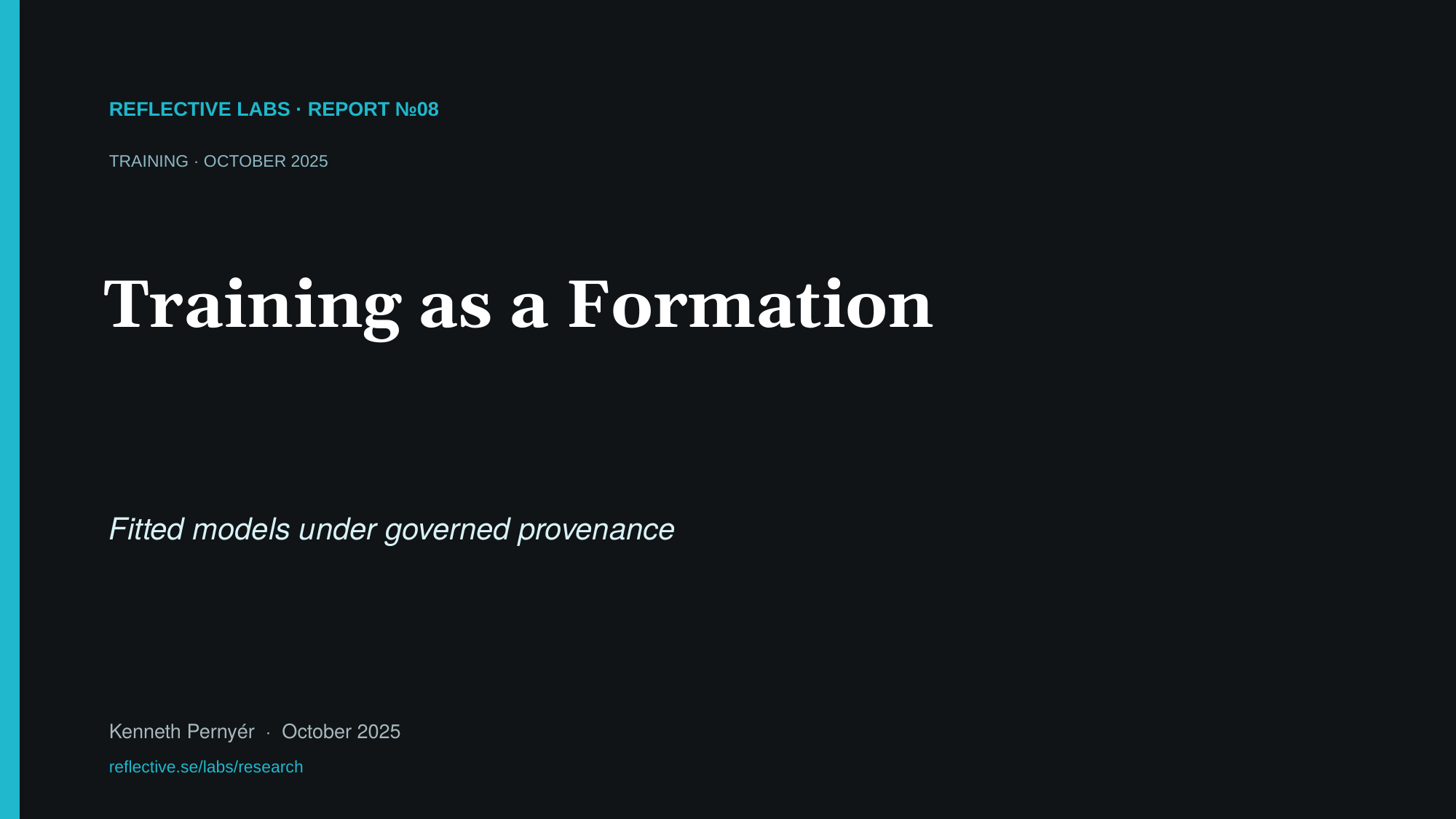

REFLECTIVE LABS · REPORT №08
TRAINING · OCTOBER 2025
Training as a Formation
Fitted models under governed provenance
Kenneth Pernyér  ·  October 2025
reflective.se/labs/research